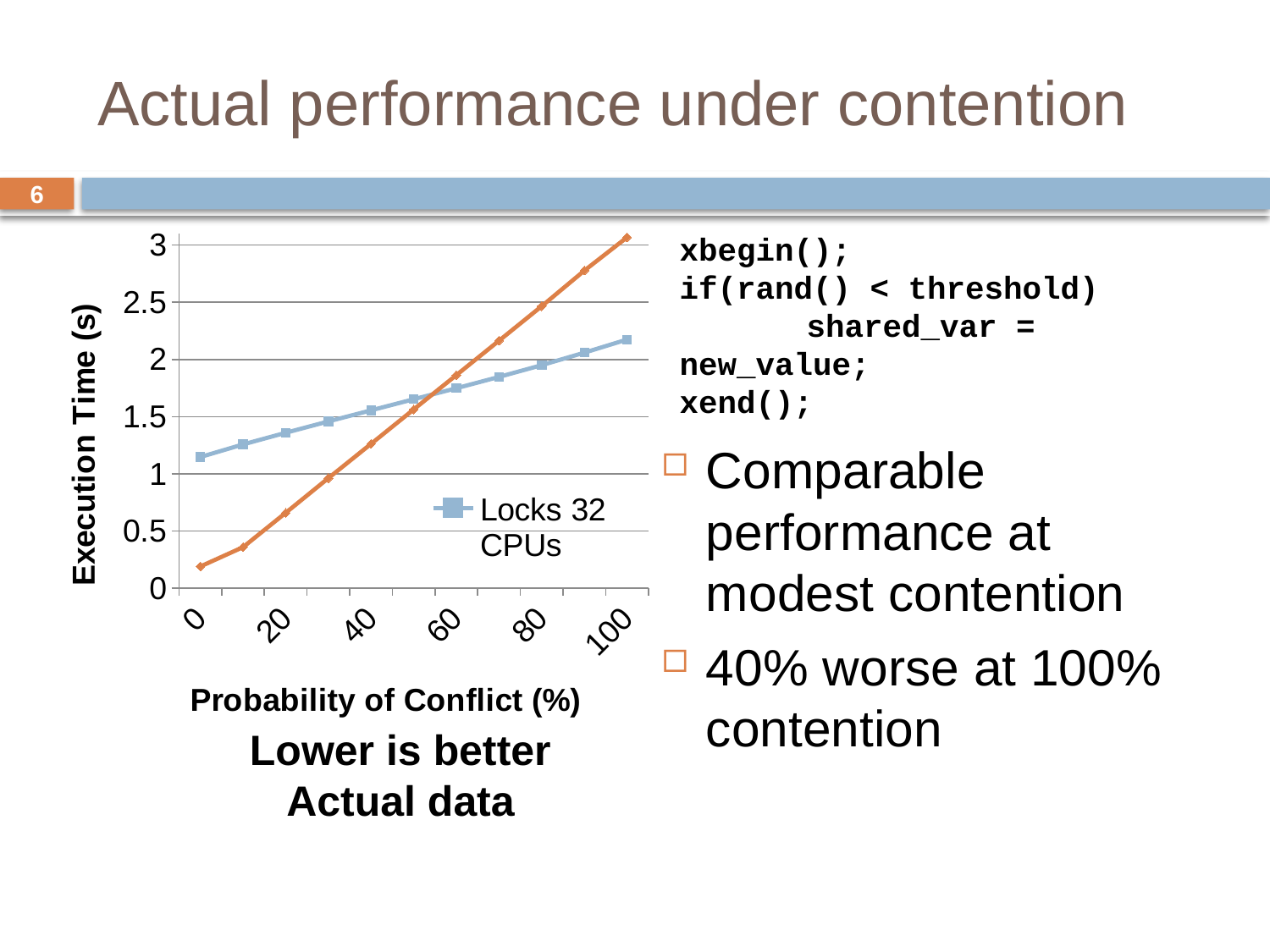

# Actual performance under contention
6

### Chart

| Category | Locks 32 CPUs | TM 32 CPUs |
|---|---|---|
| 0 | 1.147 | 0.1900000000000001 |
| 10 | 1.2569999999999966 | 0.3590000000000003 |
| 20 | 1.359 | 0.6590000000000021 |
| 30 | 1.458 | 0.9620000000000006 |
| 40 | 1.5549999999999968 | 1.262 |
| 50 | 1.6520000000000001 | 1.5629999999999968 |
| 60 | 1.7480000000000009 | 1.863 |
| 70 | 1.847 | 2.164 |
| 80 | 1.9500000000000024 | 2.465 |
| 90 | 2.0589999999999997 | 2.776 |
| 100 | 2.174 | 3.067 |

Comparable performance at modest contention
40% worse at 100% contention

xbegin();
if(rand() < threshold)
	shared_var = new_value;
xend();

Lower is better
Actual data